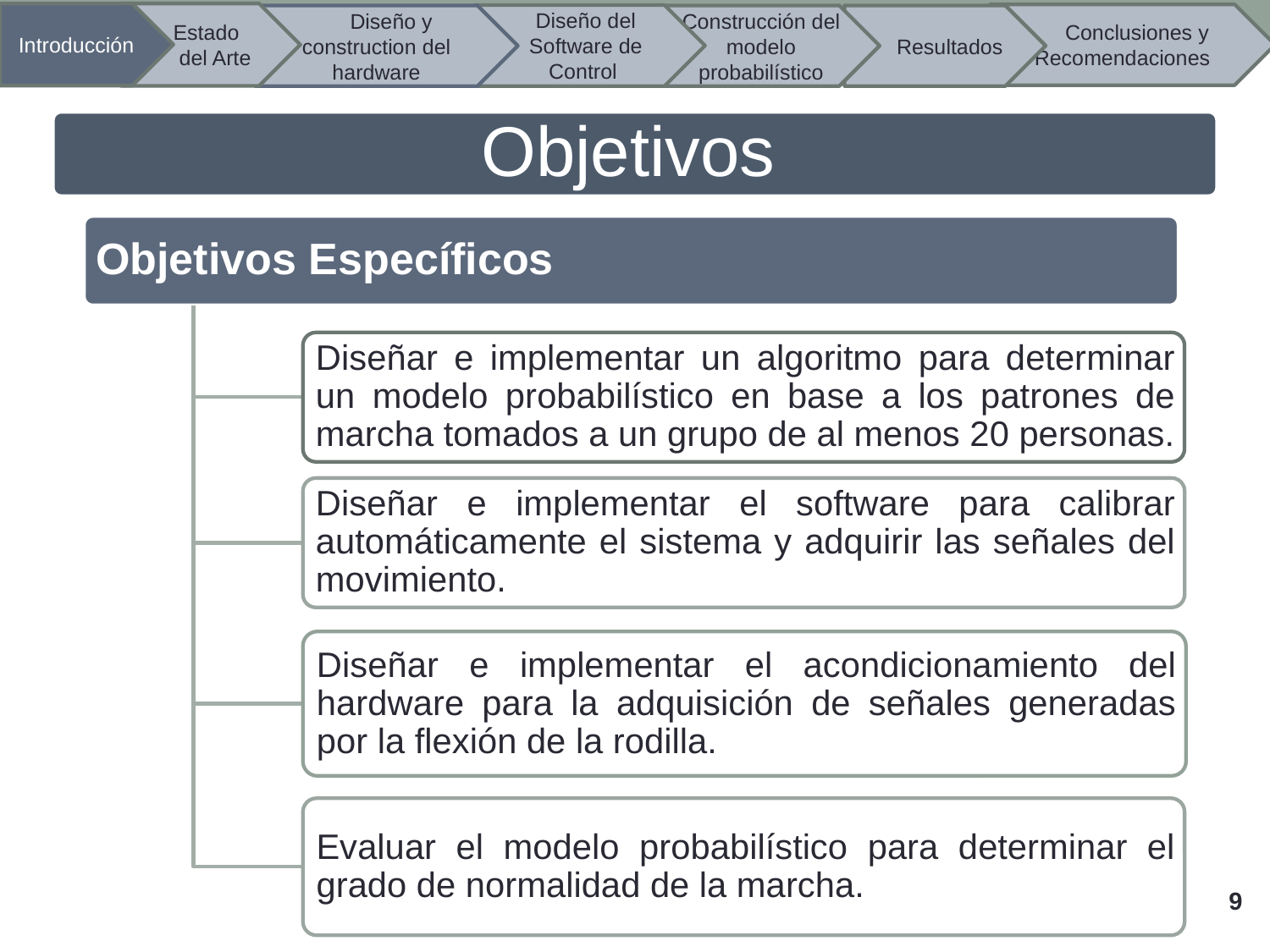

9
Introducción
    Estado
     del Arte
     Conclusiones y Recomendaciones
   Diseño del
  Software de
 Control
     Diseño y construction del hardware
Construcción del modelo probabilístico
     Resultados
Objetivos
Objetivos Específicos
Diseñar e implementar un algoritmo para determinar un modelo probabilístico en base a los patrones de marcha tomados a un grupo de al menos 20 personas.
Diseñar e implementar el software para calibrar automáticamente el sistema y adquirir las señales del movimiento.
Diseñar e implementar el acondicionamiento del hardware para la adquisición de señales generadas por la flexión de la rodilla.
Evaluar el modelo probabilístico para determinar el grado de normalidad de la marcha.
9